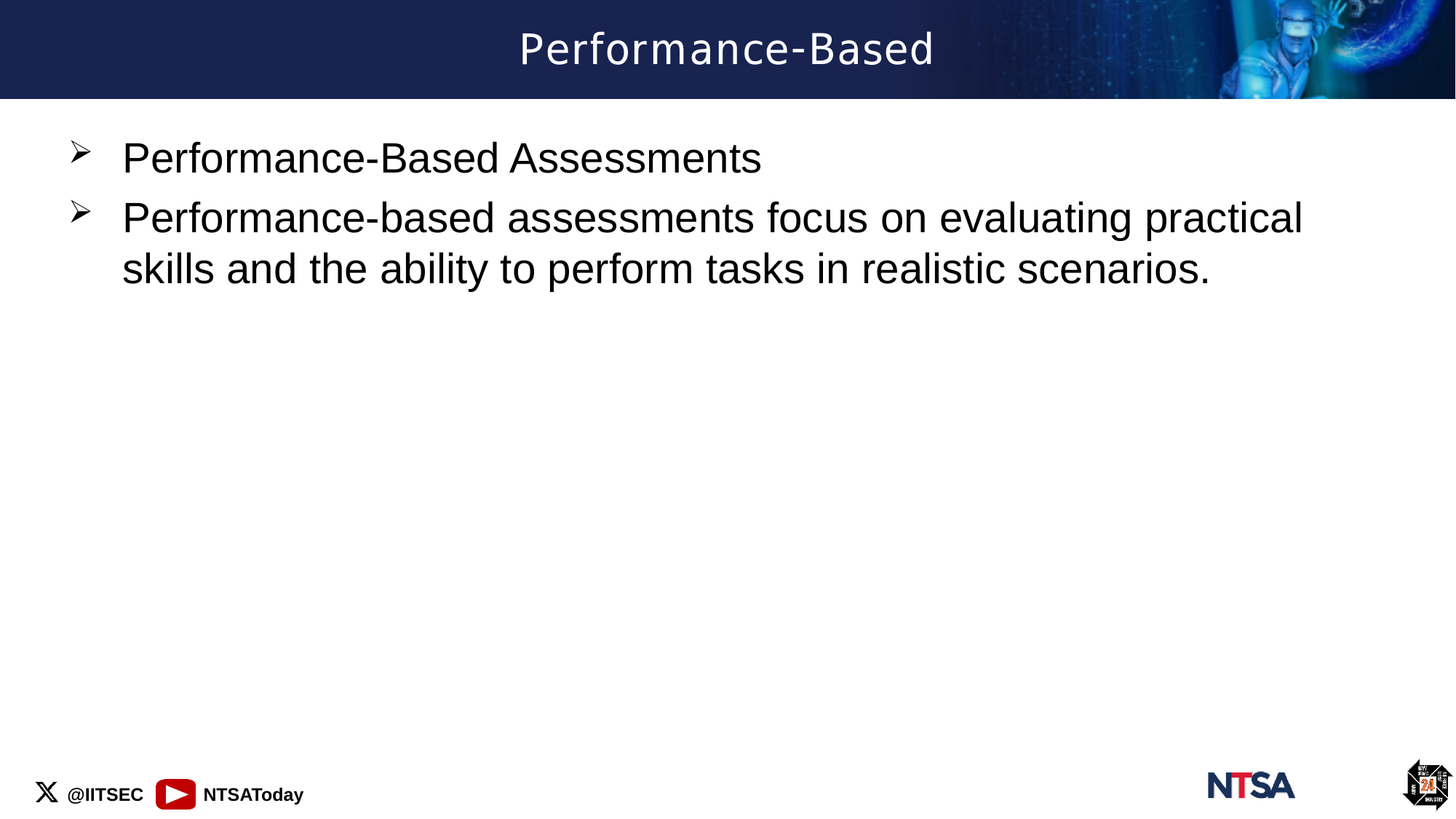

# Performance-Based
Performance-Based Assessments
Performance-based assessments focus on evaluating practical skills and the ability to perform tasks in realistic scenarios.